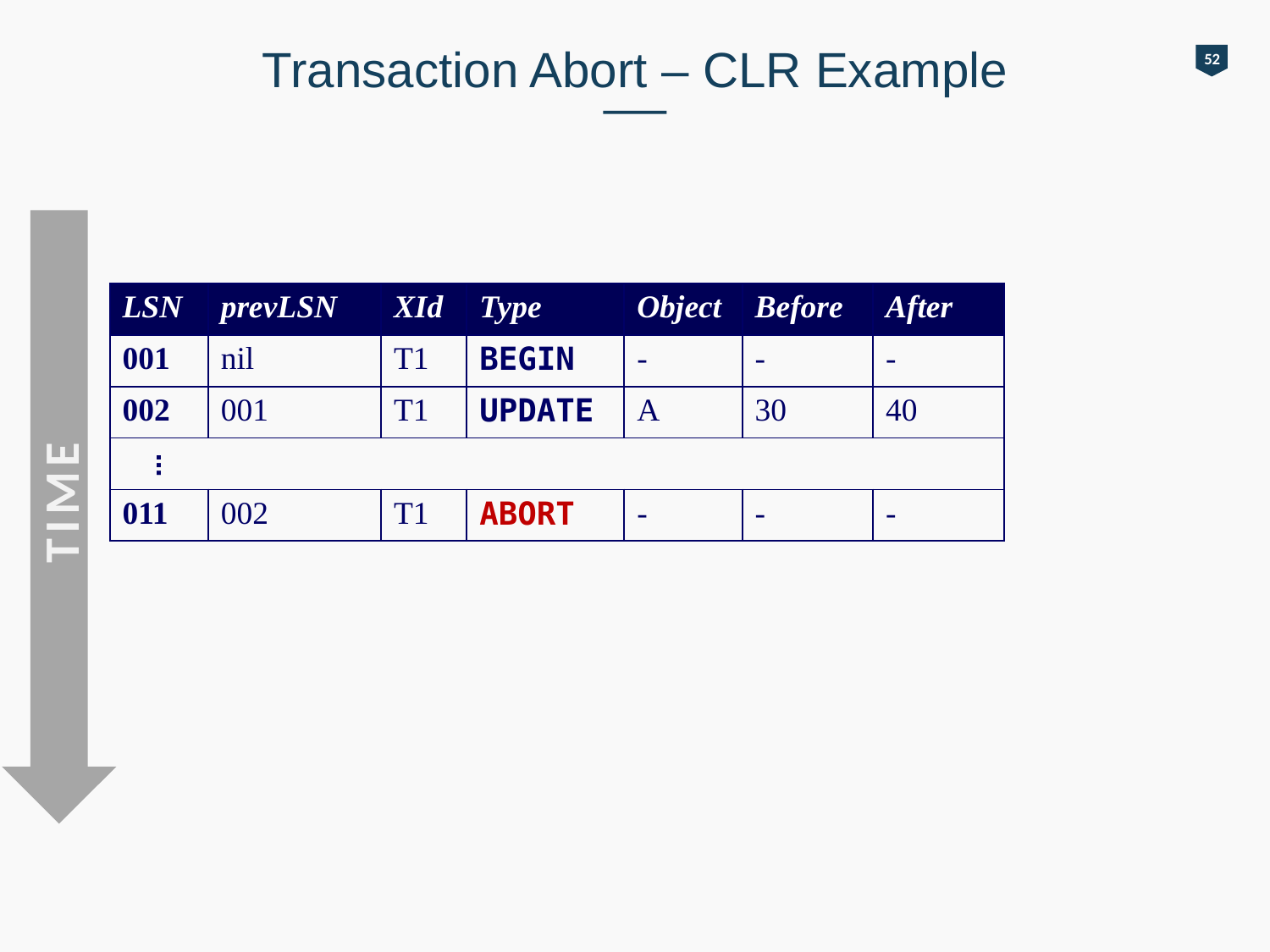

# Transaction Abort – CLR Example
52

| LSN | prevLSN | XId | Type | Object | Before | After |
| --- | --- | --- | --- | --- | --- | --- |
| 001 | nil | T1 | BEGIN | - | - | - |
| 002 | 001 | T1 | UPDATE | A | 30 | 40 |
| ⋮ |  |  |  |  |  |  |
| 011 | 002 | T1 | ABORT | - | - | - |
TIME